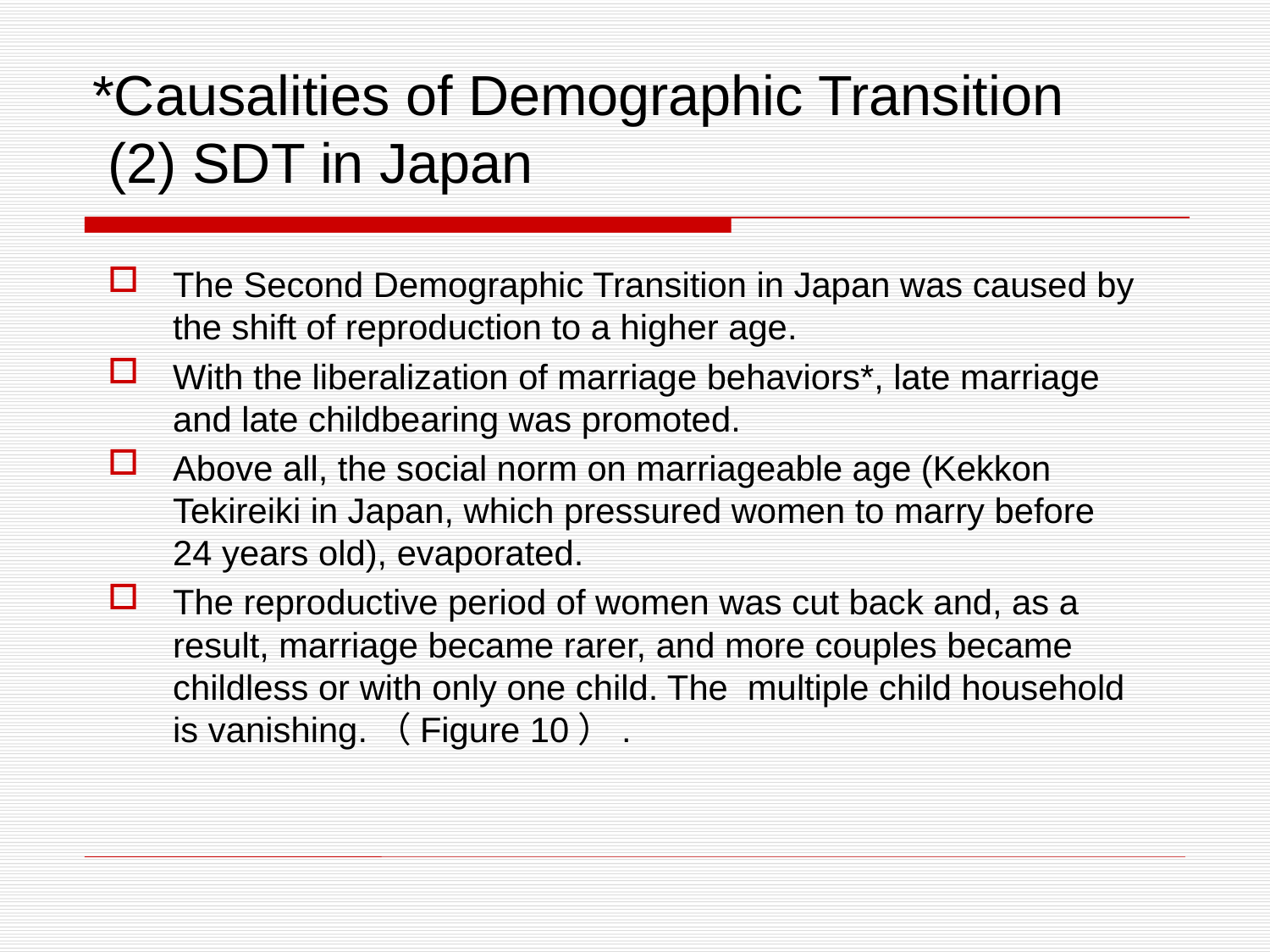

# *Causalities of Demographic Transition (2) SDT in Japan
The Second Demographic Transition in Japan was caused by the shift of reproduction to a higher age.
With the liberalization of marriage behaviors*, late marriage and late childbearing was promoted.
Above all, the social norm on marriageable age (Kekkon Tekireiki in Japan, which pressured women to marry before 24 years old), evaporated.
The reproductive period of women was cut back and, as a result, marriage became rarer, and more couples became  childless or with only one child. The  multiple child household is vanishing.（Figure 10）.